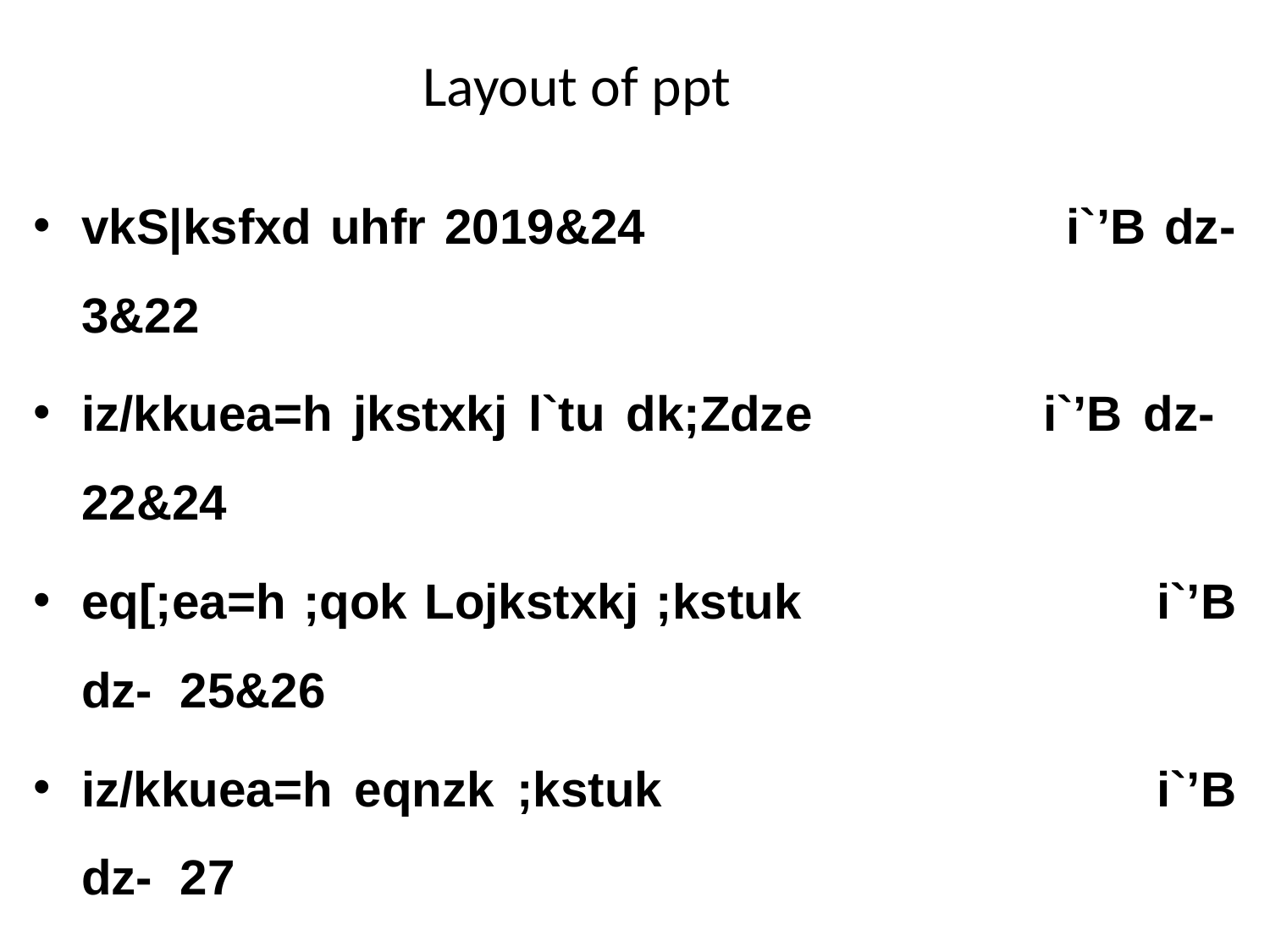

# Layout of ppt
vkS|ksfxd uhfr 2019&24	                  	i`’B dz- 3&22
iz/kkuea=h jkstxkj l`tu dk;Zdze 	      	i`’B dz-  22&24
eq[;ea=h ;qok Lojkstxkj ;kstuk 	            	i`’B dz-  25&26
iz/kkuea=h eqnzk ;kstuk 			    	i`’B dz-  27
LVS.M&vi ;kstuk			        	i`’B dz-  28
iz/kkuea=h lw{e [kk| m|ksx mUu;u ;kstuk   	i`’B dz-  29